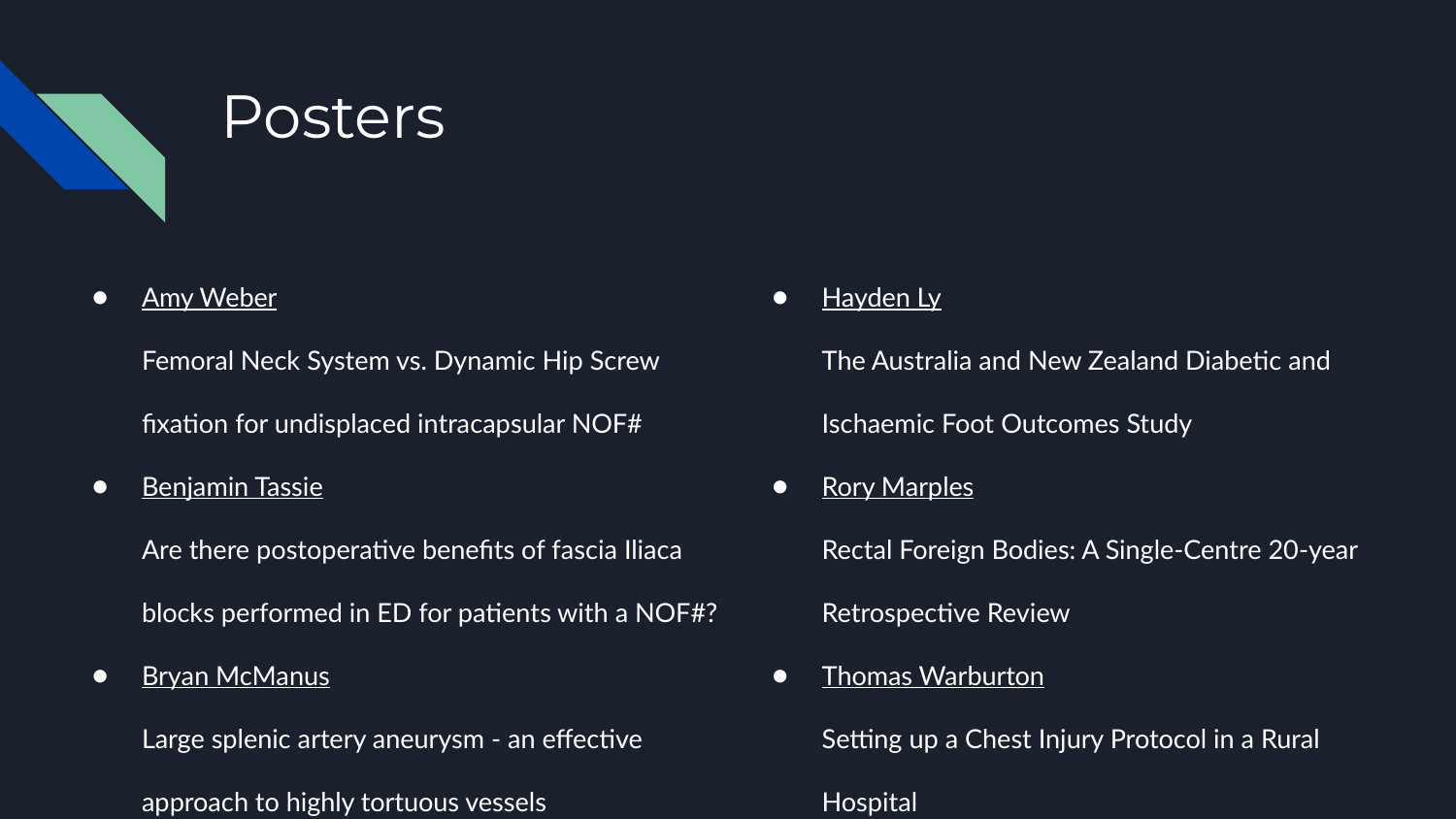

# Posters
Amy Weber
Femoral Neck System vs. Dynamic Hip Screw fixation for undisplaced intracapsular NOF#
Benjamin Tassie
Are there postoperative benefits of fascia Iliaca blocks performed in ED for patients with a NOF#?
Bryan McManus
Large splenic artery aneurysm - an effective approach to highly tortuous vessels

Hayden Ly
The Australia and New Zealand Diabetic and Ischaemic Foot Outcomes Study
Rory Marples
Rectal Foreign Bodies: A Single-Centre 20-year Retrospective Review
Thomas Warburton
Setting up a Chest Injury Protocol in a Rural Hospital